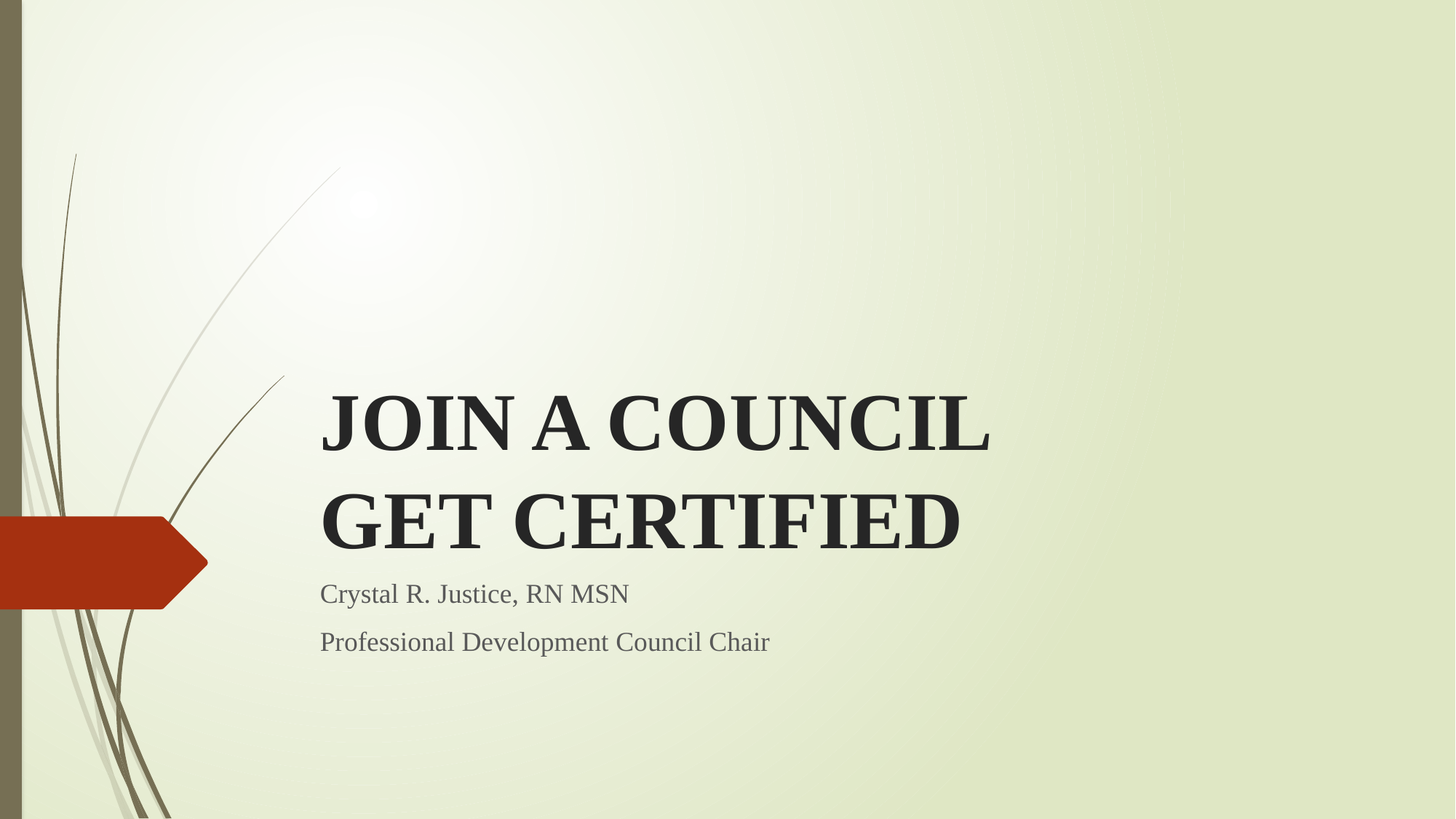

# JOIN A COUNCIL GET CERTIFIED
Crystal R. Justice, RN MSN
Professional Development Council Chair